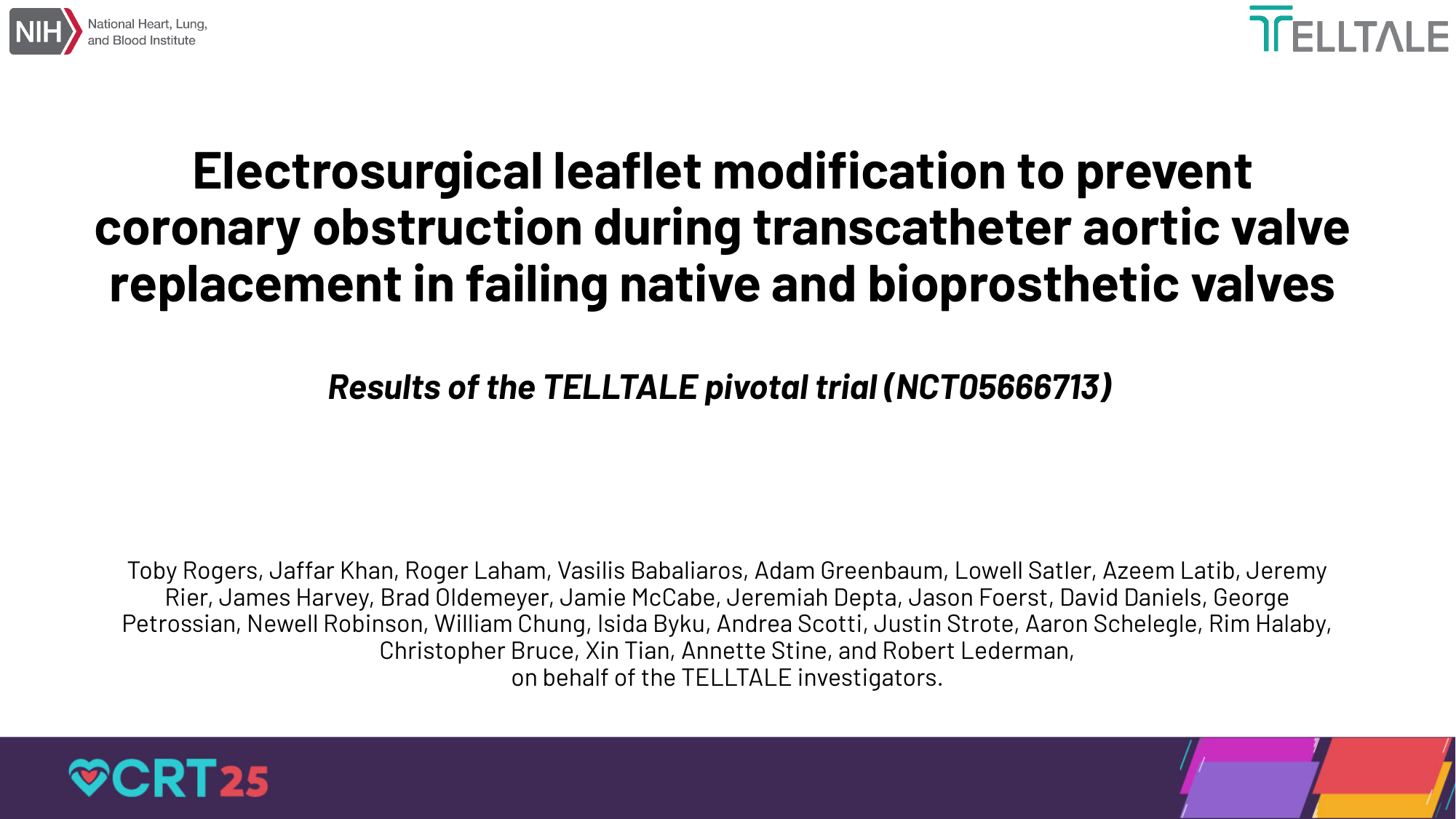

# Electrosurgical leaflet modification to prevent coronary obstruction during transcatheter aortic valve replacement in failing native and bioprosthetic valves Results of the TELLTALE pivotal trial (NCT05666713)
Toby Rogers, Jaffar Khan, Roger Laham, Vasilis Babaliaros, Adam Greenbaum, Lowell Satler, Azeem Latib, Jeremy Rier, James Harvey, Brad Oldemeyer, Jamie McCabe, Jeremiah Depta, Jason Foerst, David Daniels, George Petrossian, Newell Robinson, William Chung, Isida Byku, Andrea Scotti, Justin Strote, Aaron Schelegle, Rim Halaby, Christopher Bruce, Xin Tian, Annette Stine, and Robert Lederman,
on behalf of the TELLTALE investigators.